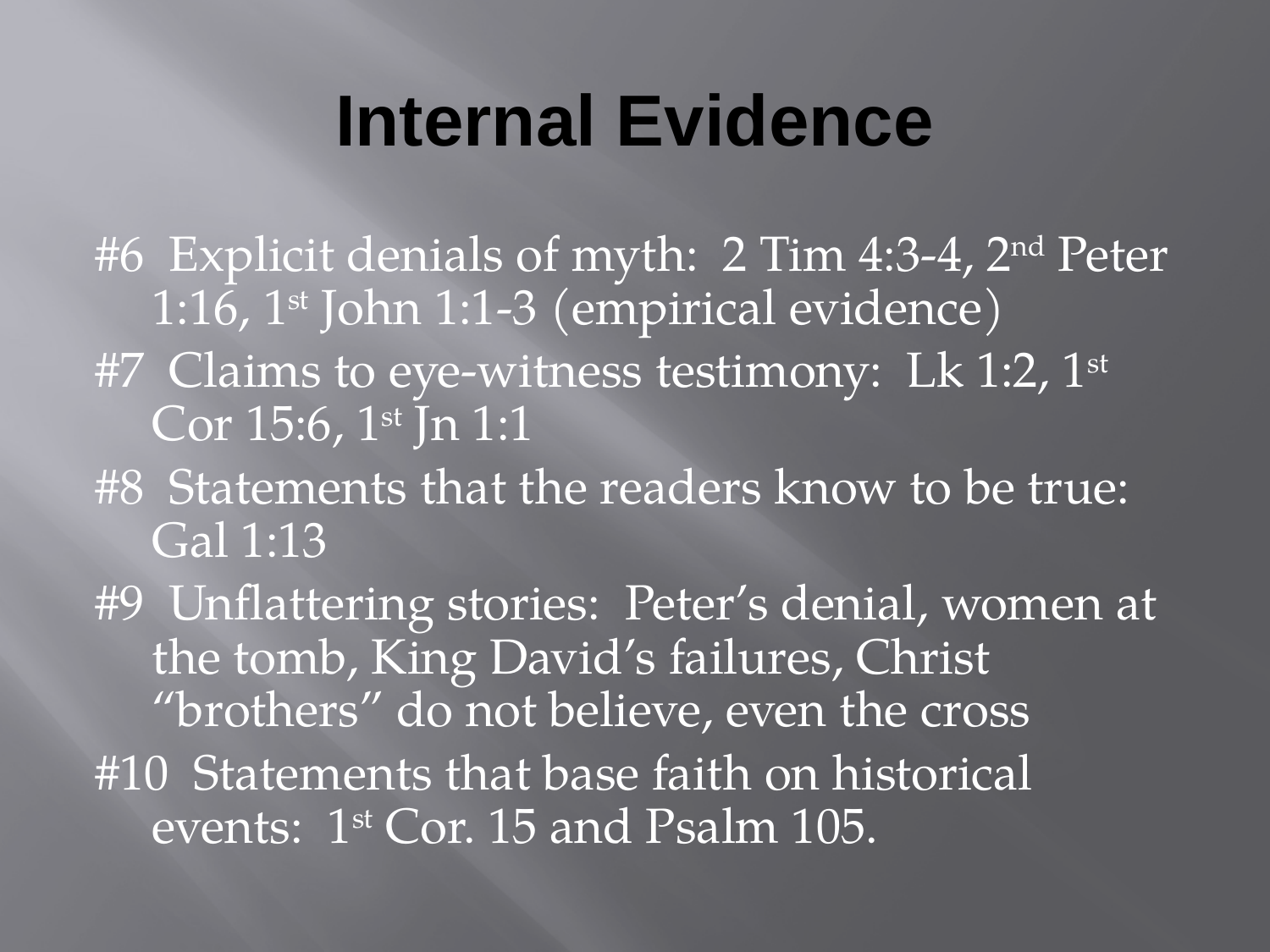

# Internal Evidence
#6  Explicit denials of myth:  2 Tim 4:3-4, 2nd Peter 1:16, 1st John 1:1-3 (empirical evidence)
#7  Claims to eye-witness testimony:  Lk 1:2, 1st Cor 15:6, 1st Jn 1:1
#8  Statements that the readers know to be true: Gal 1:13
#9  Unflattering stories:  Peter’s denial, women at the tomb, King David’s failures, Christ “brothers” do not believe, even the cross
#10  Statements that base faith on historical events:  1st Cor. 15 and Psalm 105.